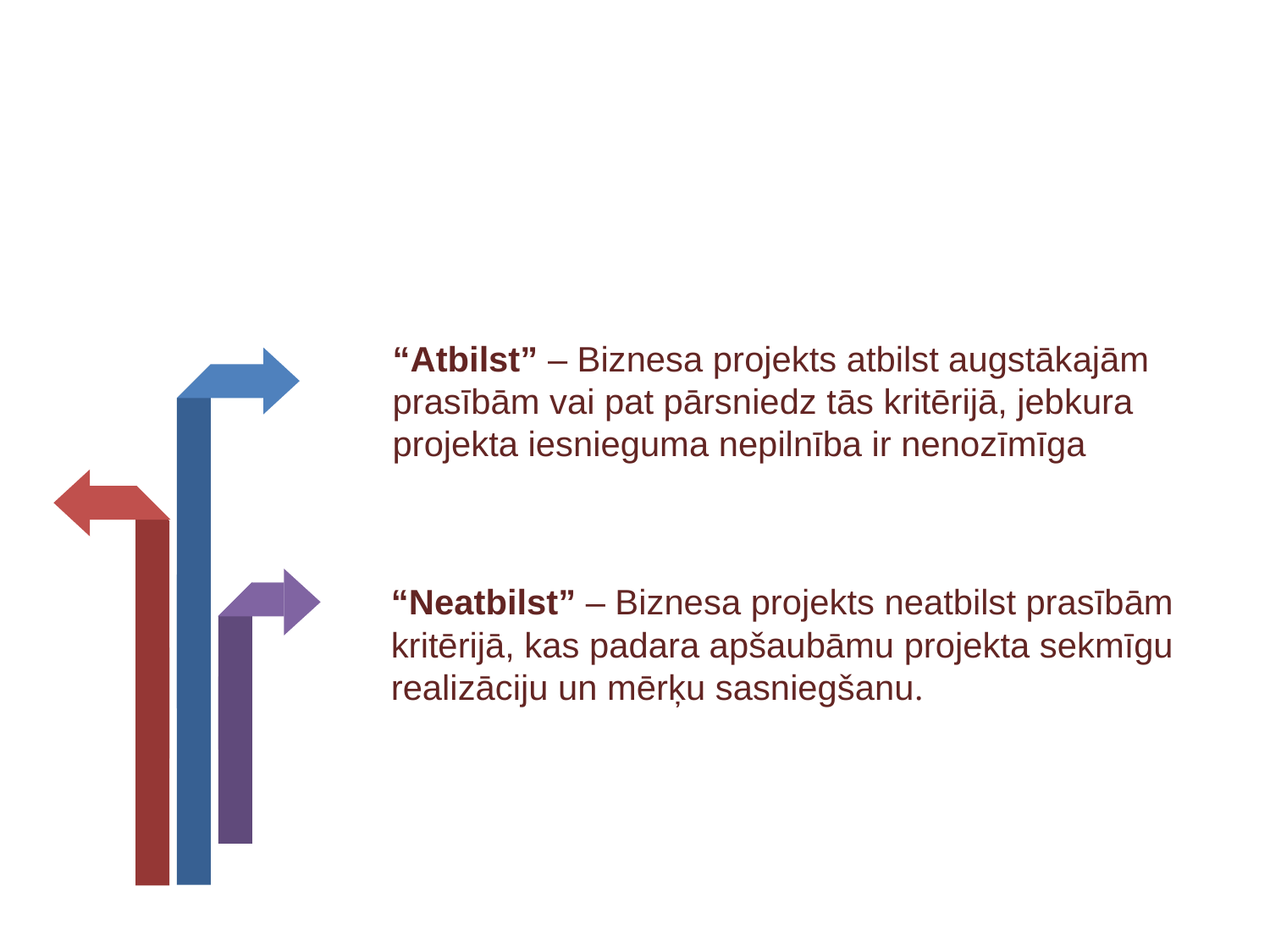

Projekta iesniegumu katra kritērija vērtēšana:
“Atbilst” – Biznesa projekts atbilst augstākajām prasībām vai pat pārsniedz tās kritērijā, jebkura projekta iesnieguma nepilnība ir nenozīmīga

“Neatbilst” – Biznesa projekts neatbilst prasībām kritērijā, kas padara apšaubāmu projekta sekmīgu realizāciju un mērķu sasniegšanu.